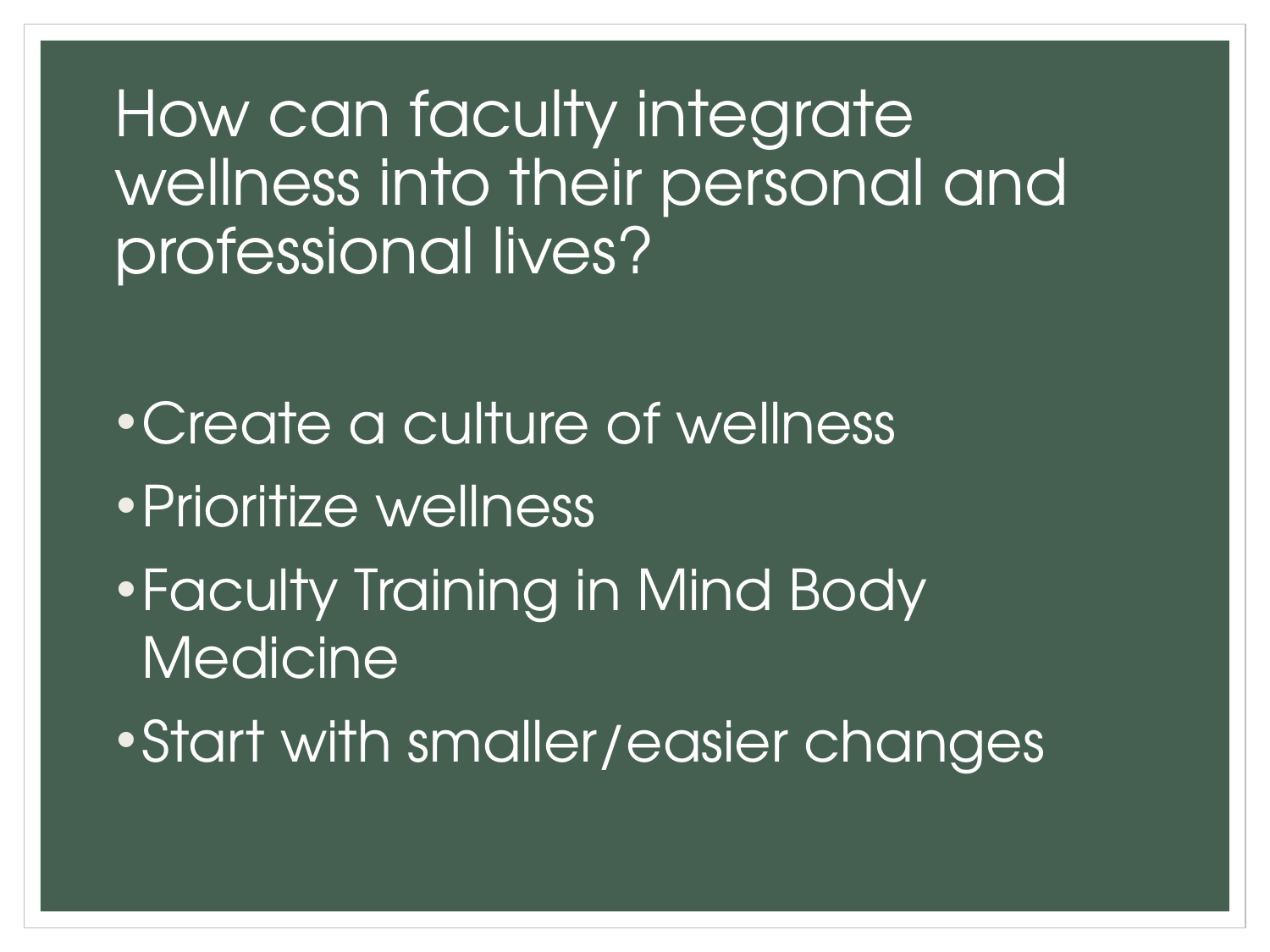

# How can faculty integrate wellness into their personal and professional lives?
Create a culture of wellness
Prioritize wellness
Faculty Training in Mind Body Medicine
Start with smaller/easier changes